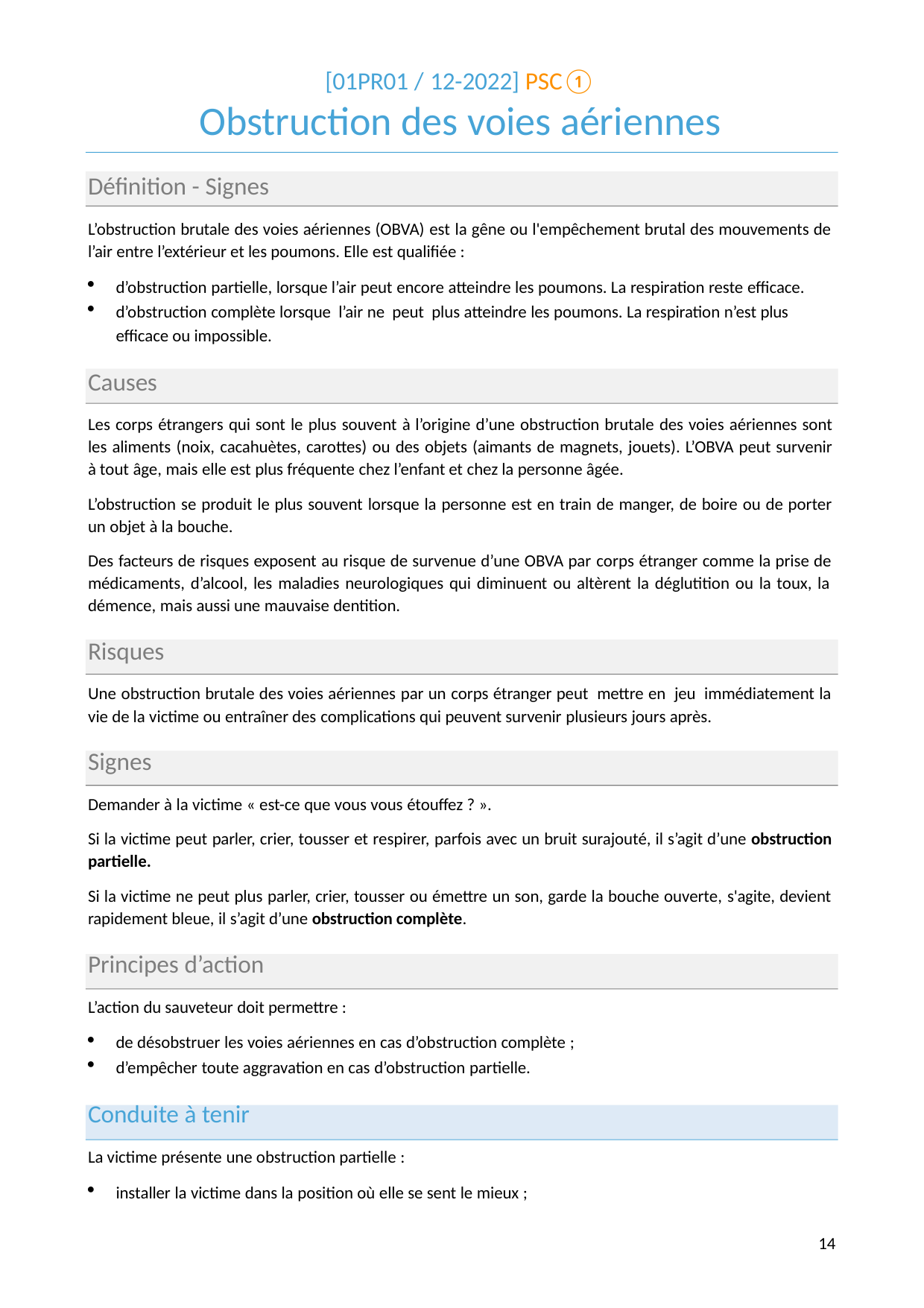

[01PR01 / 12-2022] PSC①
# Obstruction des voies aériennes

Définition - Signes
L’obstruction brutale des voies aériennes (OBVA) est la gêne ou l'empêchement brutal des mouvements de  l’air entre l’extérieur et les poumons. Elle est qualifiée :

d’obstruction partielle, lorsque l’air peut encore atteindre les poumons. La respiration reste efficace.
d’obstruction complète lorsque l’air ne peut  plus atteindre les poumons. La respiration n’est plus  efficace ou impossible.

Causes
Les corps étrangers qui sont le plus souvent à l’origine d’une obstruction brutale des voies aériennes sont  les aliments (noix, cacahuètes, carottes) ou des objets (aimants de magnets, jouets). L’OBVA peut survenir  à tout âge, mais elle est plus fréquente chez l’enfant et chez la personne âgée.
L’obstruction se produit le plus souvent lorsque la personne est en train de manger, de boire ou de porter  un objet à la bouche.
Des facteurs de risques exposent au risque de survenue d’une OBVA par corps étranger comme la prise de  médicaments, d’alcool, les maladies neurologiques qui diminuent ou altèrent la déglutition ou la toux, la  démence, mais aussi une mauvaise dentition.

Risques
Une obstruction brutale des voies aériennes par un corps étranger peut mettre en jeu immédiatement la  vie de la victime ou entraîner des complications qui peuvent survenir plusieurs jours après.

Signes
Demander à la victime « est-ce que vous vous étouffez ? ».
Si la victime peut parler, crier, tousser et respirer, parfois avec un bruit surajouté, il s’agit d’une obstruction  partielle.
Si la victime ne peut plus parler, crier, tousser ou émettre un son, garde la bouche ouverte, s'agite, devient  rapidement bleue, il s’agit d’une obstruction complète.

Principes d’action
L’action du sauveteur doit permettre :

de désobstruer les voies aériennes en cas d’obstruction complète ;
d’empêcher toute aggravation en cas d’obstruction partielle.

Conduite à tenir
La victime présente une obstruction partielle :
installer la victime dans la position où elle se sent le mieux ;

14